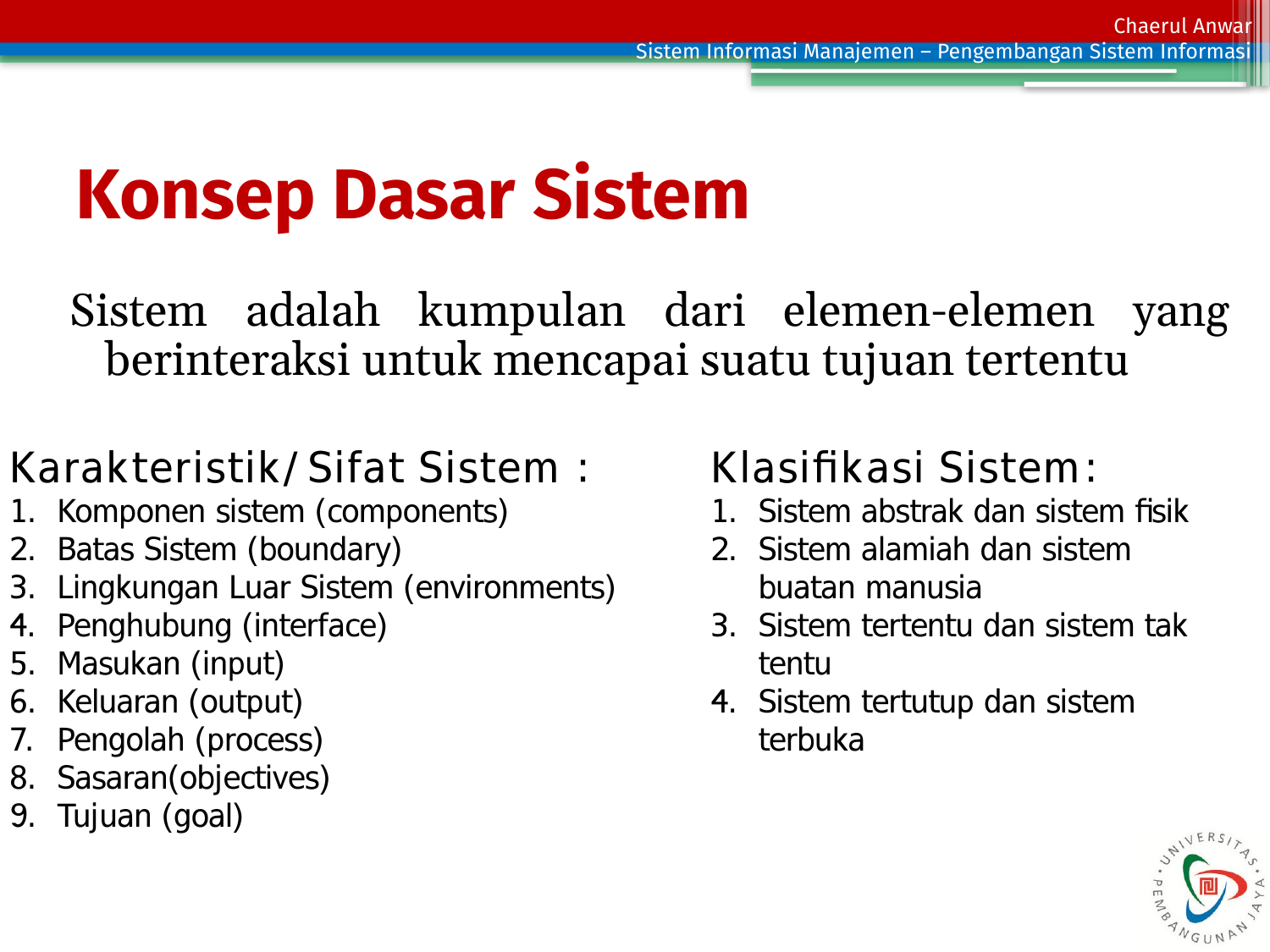

# Konsep Dasar Sistem
Sistem adalah kumpulan dari elemen-elemen yang berinteraksi untuk mencapai suatu tujuan tertentu
Karakteristik/Sifat Sistem :
Komponen sistem (components)
Batas Sistem (boundary)
Lingkungan Luar Sistem (environments)
Penghubung (interface)
Masukan (input)
Keluaran (output)
Pengolah (process)
Sasaran(objectives)
Tujuan (goal)

Klasifikasi Sistem:
Sistem abstrak dan sistem fisik
Sistem alamiah dan sistem buatan manusia
Sistem tertentu dan sistem tak tentu
Sistem tertutup dan sistem terbuka